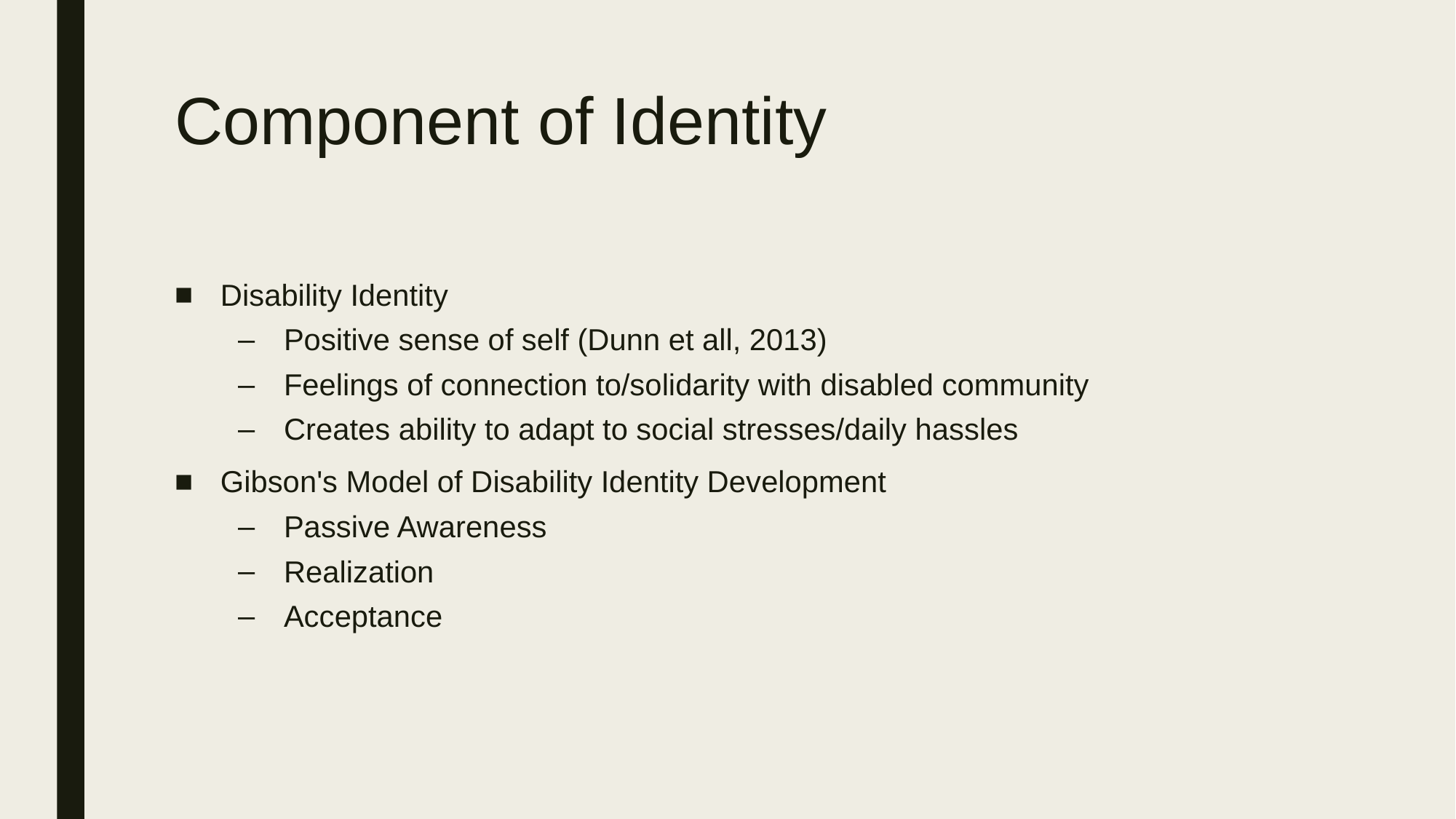

# Component of Identity
Disability Identity
Positive sense of self (Dunn et all, 2013)
Feelings of connection to/solidarity with disabled community
Creates ability to adapt to social stresses/daily hassles
Gibson's Model of Disability Identity Development
Passive Awareness
Realization
Acceptance